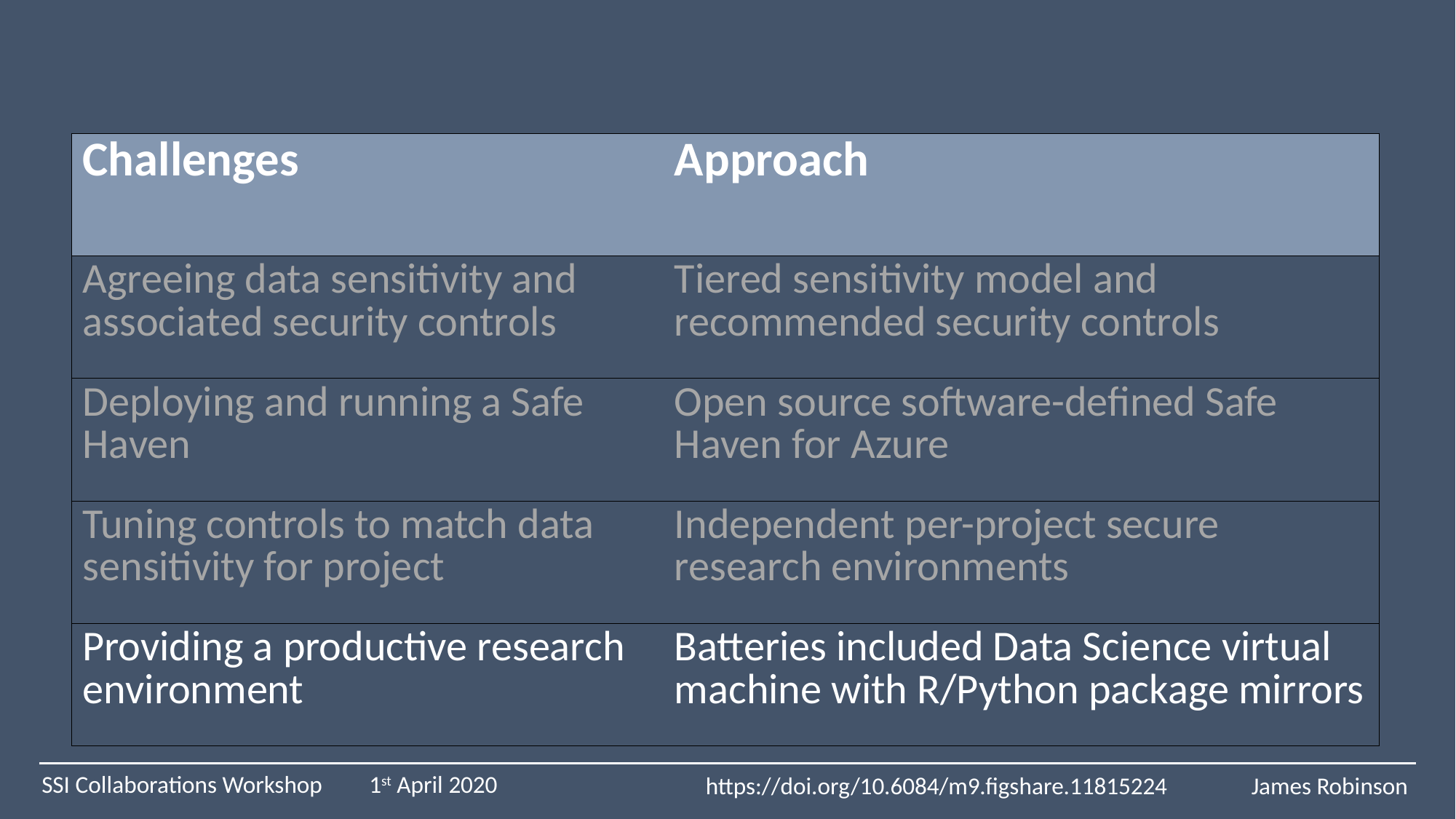

| Challenges | Approach |
| --- | --- |
| Agreeing data sensitivity and associated security controls | Tiered sensitivity model and recommended security controls |
| Deploying and running a Safe Haven | Open source software-defined Safe Haven for Azure |
| Tuning controls to match data sensitivity for project | Independent per-project secure research environments |
| Providing a productive research environment | Batteries included Data Science virtual machine with R/Python package mirrors |
SSI Collaborations Workshop 	1st April 2020
https://doi.org/10.6084/m9.figshare.11815224	James Robinson